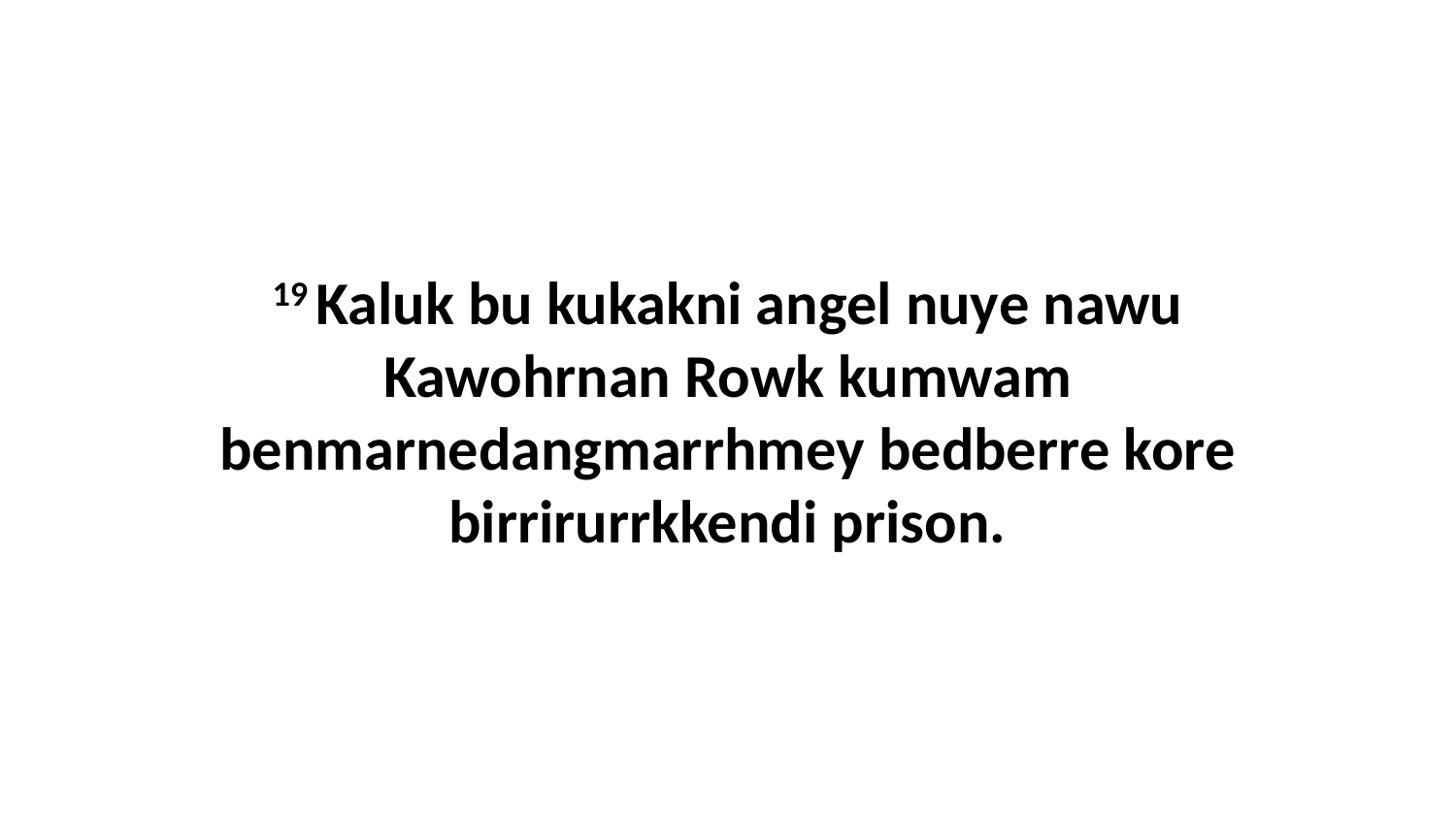

19 Kaluk bu kukakni angel nuye nawu Kawohrnan Rowk kumwam benmarnedangmarrhmey bedberre kore birrirurrkkendi prison.